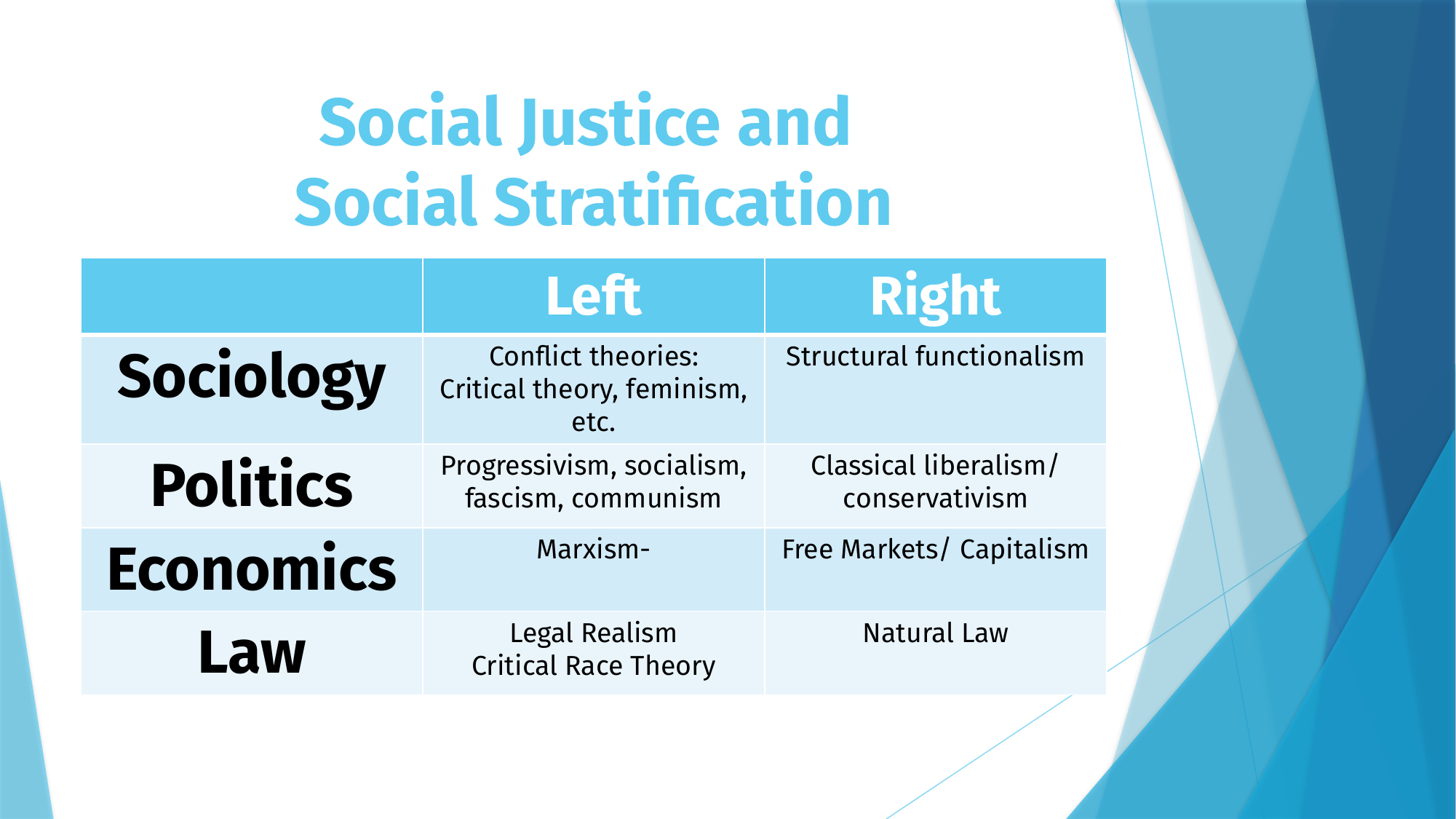

# Social Justice and Social Stratification
|  | Left | Right |
| --- | --- | --- |
| Sociology | Conflict theories: Critical theory, feminism, etc. | Structural functionalism |
| Politics | Progressivism, socialism, fascism, communism | Classical liberalism/ conservativism |
| Economics | Marxism- | Free Markets/ Capitalism |
| Law | Legal Realism Critical Race Theory | Natural Law |